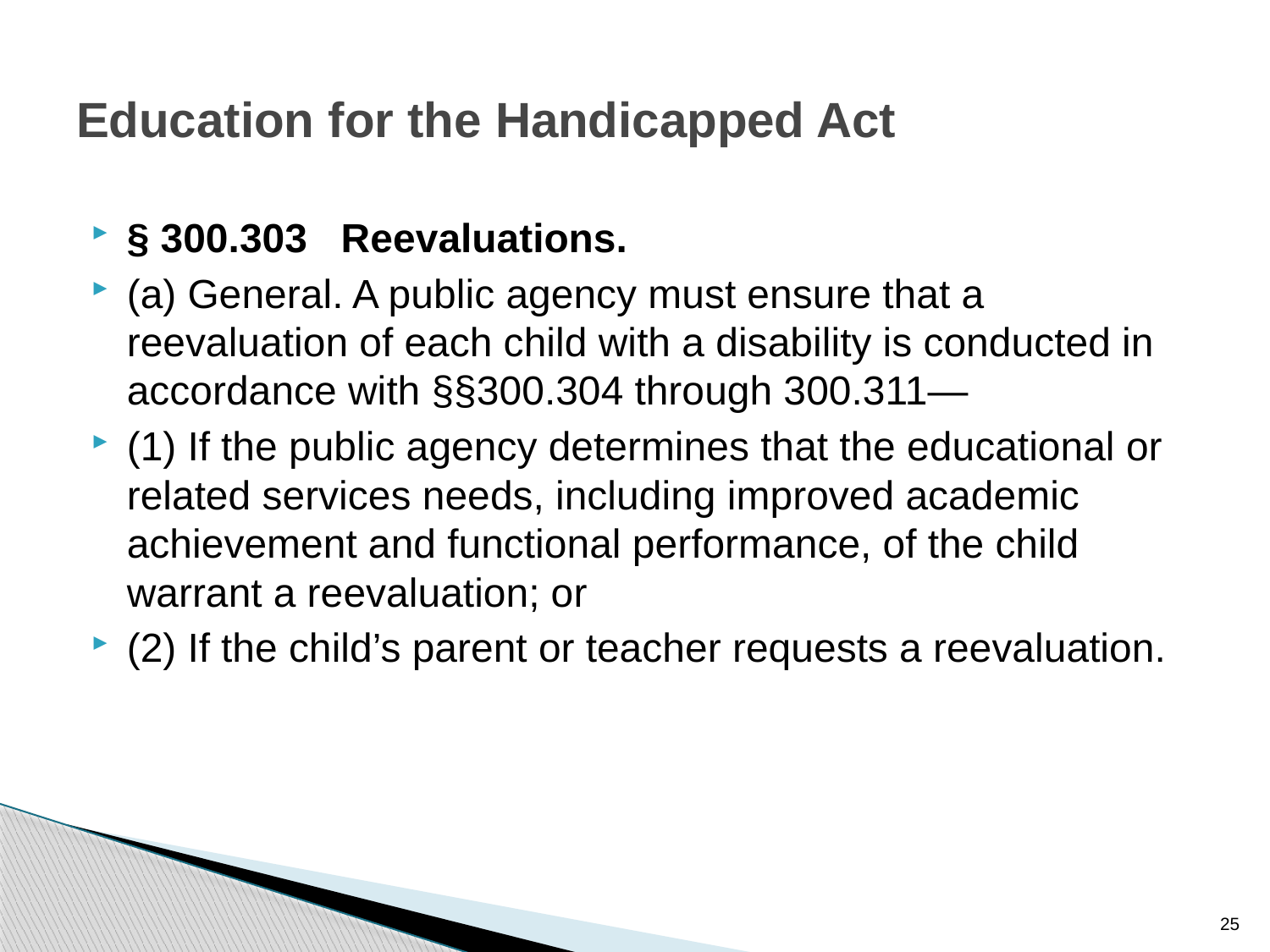

# Education for the Handicapped Act
§ 300.303   Reevaluations.
(a) General. A public agency must ensure that a reevaluation of each child with a disability is conducted in accordance with §§300.304 through 300.311—
(1) If the public agency determines that the educational or related services needs, including improved academic achievement and functional performance, of the child warrant a reevaluation; or
(2) If the child’s parent or teacher requests a reevaluation.
25